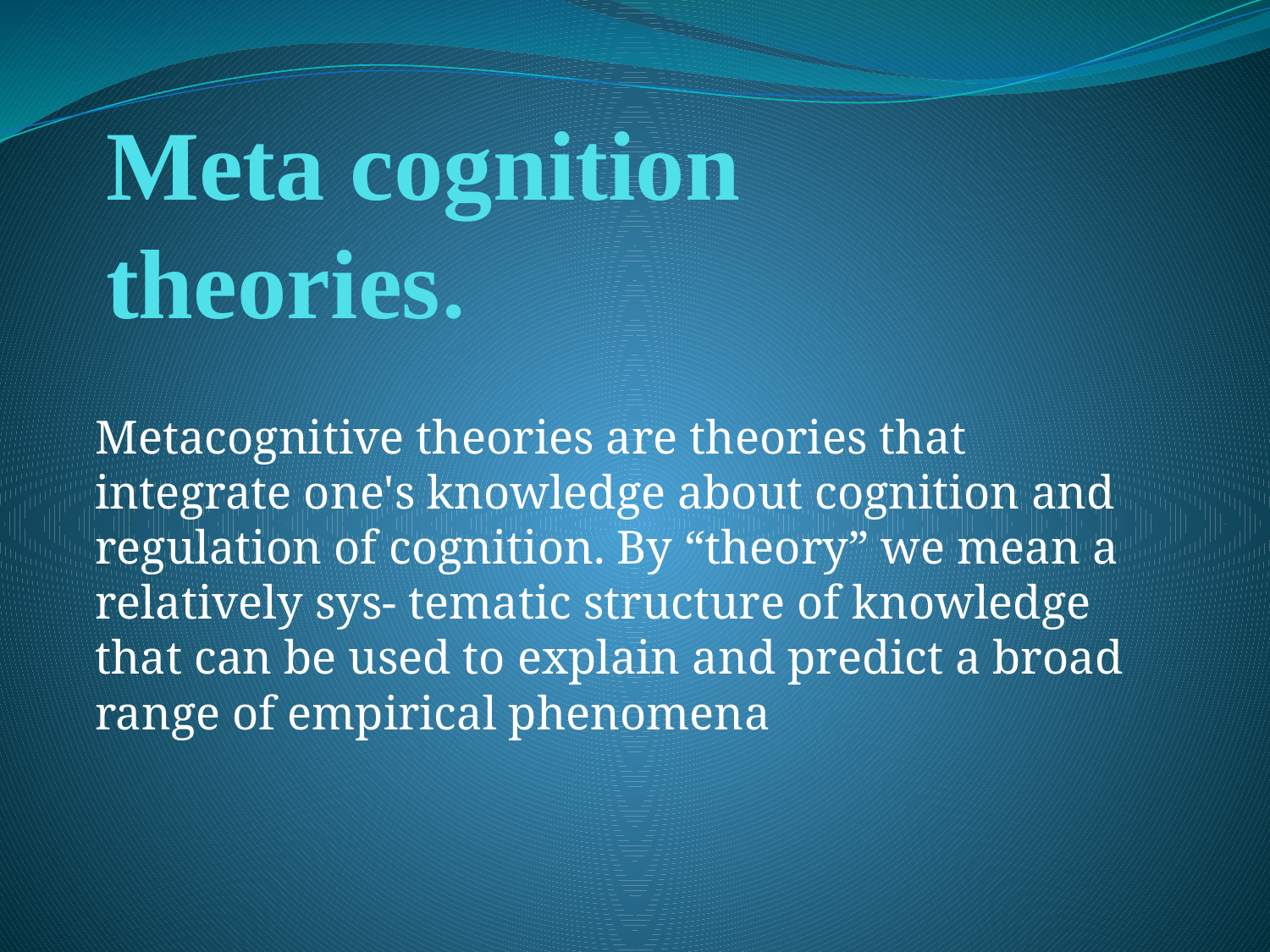

# Meta cognition theories.
Metacognitive theories are theories that integrate one's knowledge about cognition and regulation of cognition. By “theory” we mean a relatively sys- tematic structure of knowledge that can be used to explain and predict a broad range of empirical phenomena